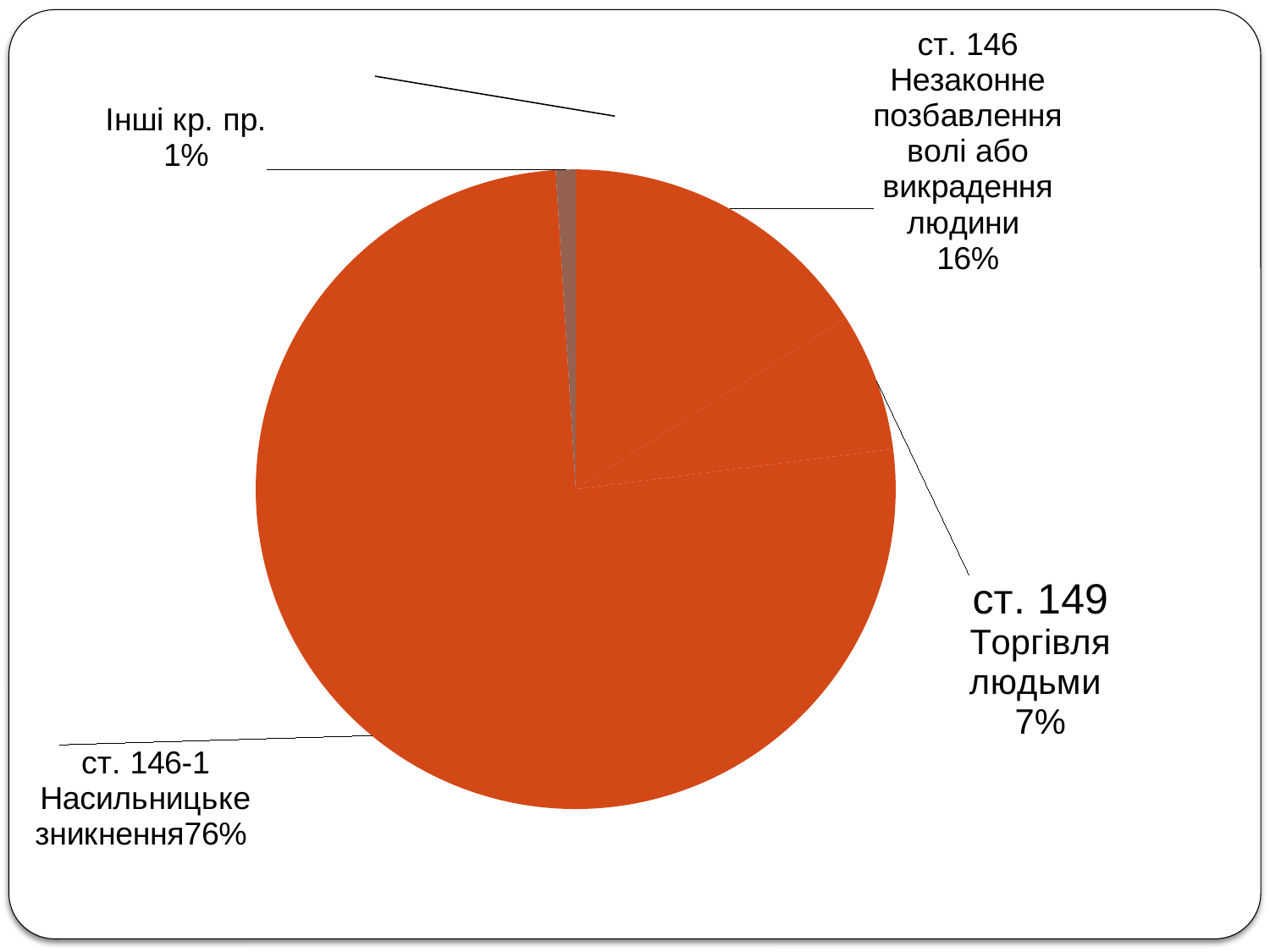

### Chart

| Category | Столбец1 |
|---|---|
| ст. 146 Незаконне позбавлення волі або викрадення людини (16%)  | 0.16 |
| ст. 149 Торгівля людьми  | 0.07 |
| ст. 146-1 Насильницьке зникнення | 0.76 |
| Інші кр. пр. | 0.01 |